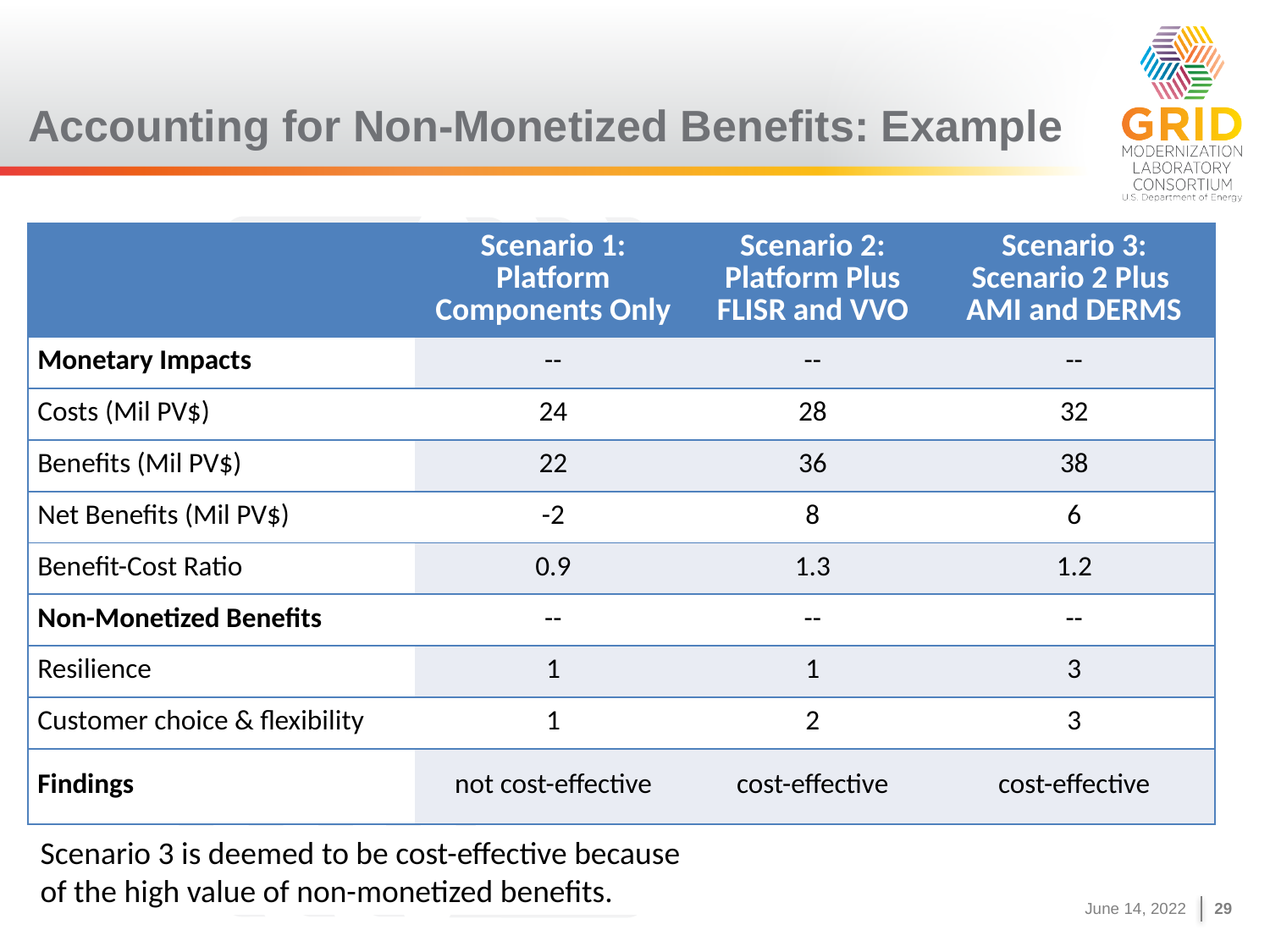

# Accounting for Non-Monetized Benefits: Example
|  | Scenario 1: Platform Components Only | Scenario 2: Platform Plus FLISR and VVO | Scenario 3: Scenario 2 Plus AMI and DERMS |
| --- | --- | --- | --- |
| Monetary Impacts | -- | -- | -- |
| Costs (Mil PV$) | 24 | 28 | 32 |
| Benefits (Mil PV$) | 22 | 36 | 38 |
| Net Benefits (Mil PV$) | -2 | 8 | 6 |
| Benefit-Cost Ratio | 0.9 | 1.3 | 1.2 |
| Non-Monetized Benefits | -- | -- | -- |
| Resilience | 1 | 1 | 3 |
| Customer choice & flexibility | 1 | 2 | 3 |
| Findings | not cost-effective | cost-effective | cost-effective |
Scenario 3 is deemed to be cost-effective because of the high value of non-monetized benefits.